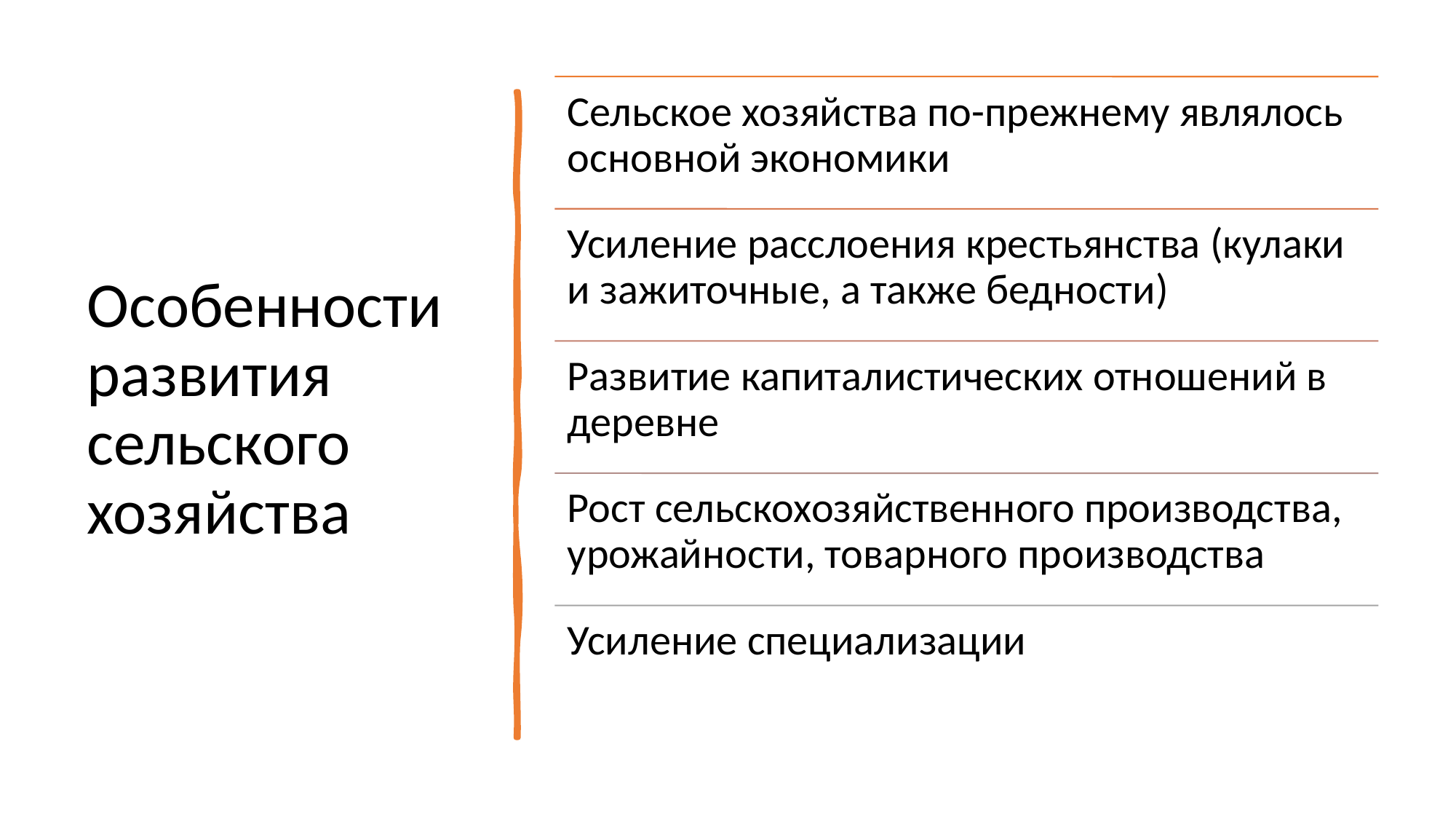

Сельское хозяйства по-прежнему являлось основной экономики
Усиление расслоения крестьянства (кулаки и зажиточные, а также бедности)
Развитие капиталистических отношений в деревне
Рост сельскохозяйственного производства, урожайности, товарного производства
Усиление специализации
# Особенности развития сельского хозяйства